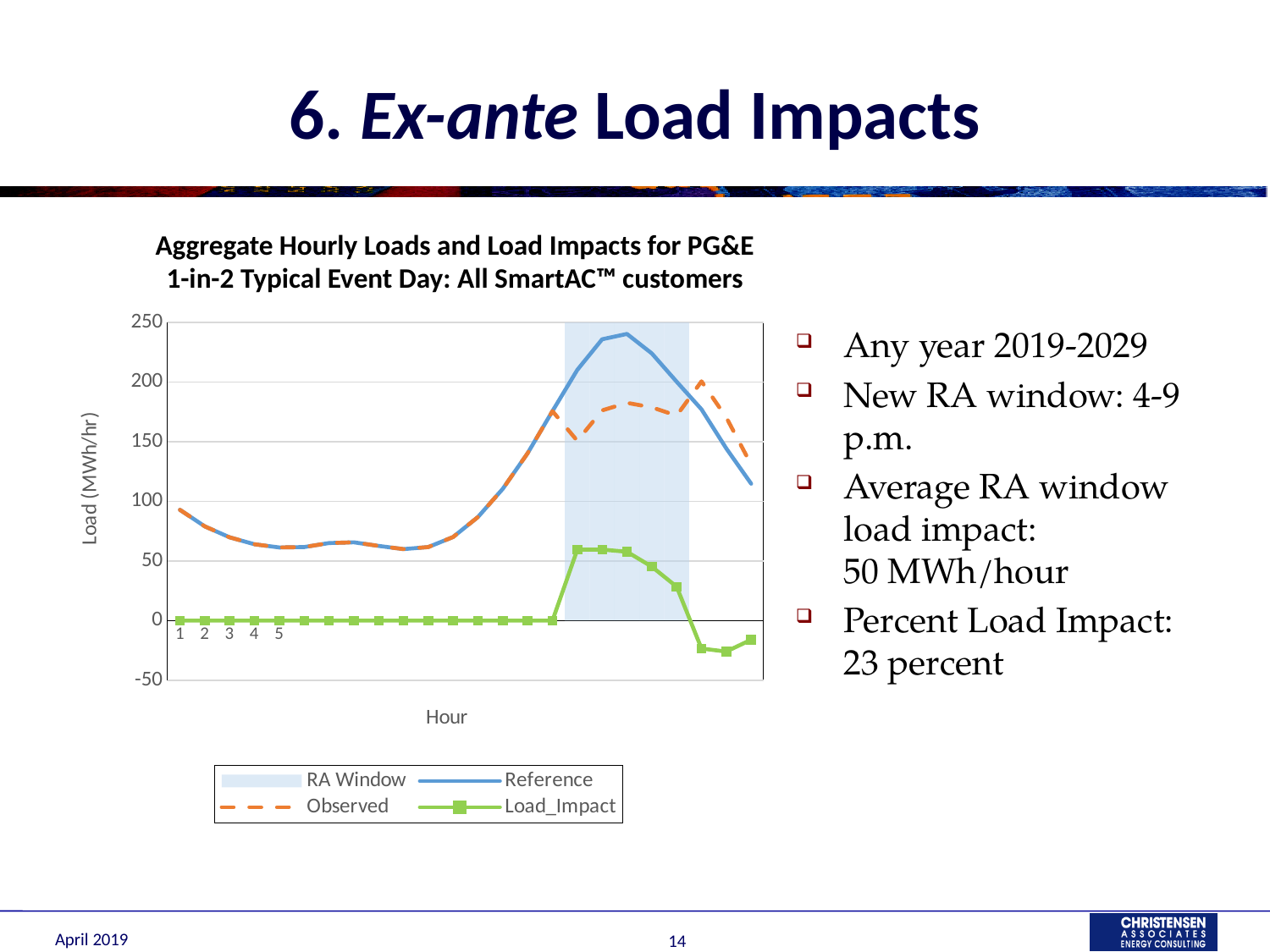

# 6. Ex-ante Load Impacts
Aggregate Hourly Loads and Load Impacts for PG&E 1-in-2 Typical Event Day: All SmartAC™ customers

### Chart

| Category | RA Window | Reference | Observed | Load_Impact |
|---|---|---|---|---|
Any year 2019-2029
New RA window: 4-9 p.m.
Average RA window load impact:
50 MWh/hour
Percent Load Impact:
23 percent
April 2019
14